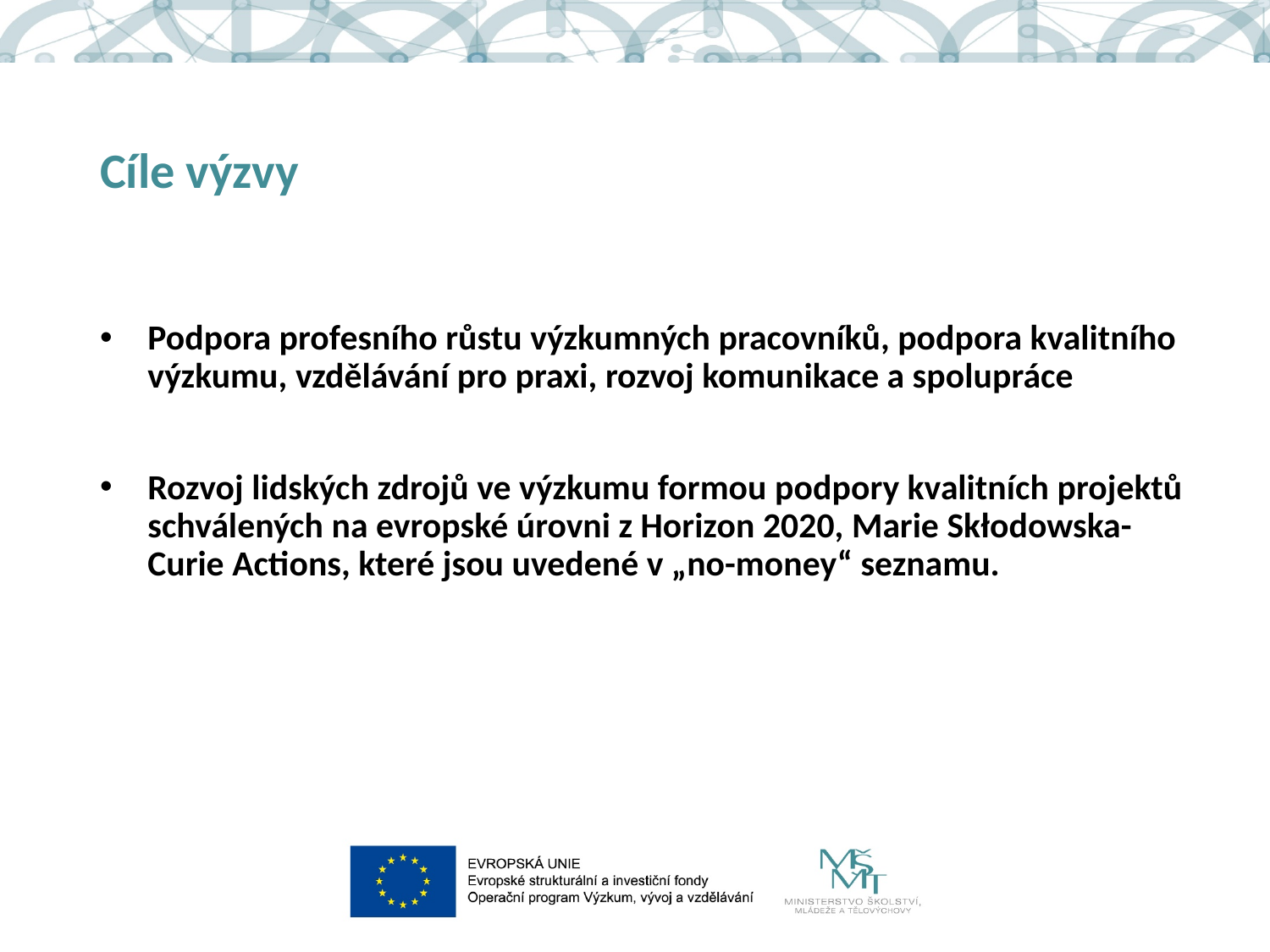

# Cíle výzvy

Podpora profesního růstu výzkumných pracovníků, podpora kvalitního výzkumu, vzdělávání pro praxi, rozvoj komunikace a spolupráce

Rozvoj lidských zdrojů ve výzkumu formou podpory kvalitních projektů schválených na evropské úrovni z Horizon 2020, Marie Skłodowska-Curie Actions, které jsou uvedené v „no-money“ seznamu.